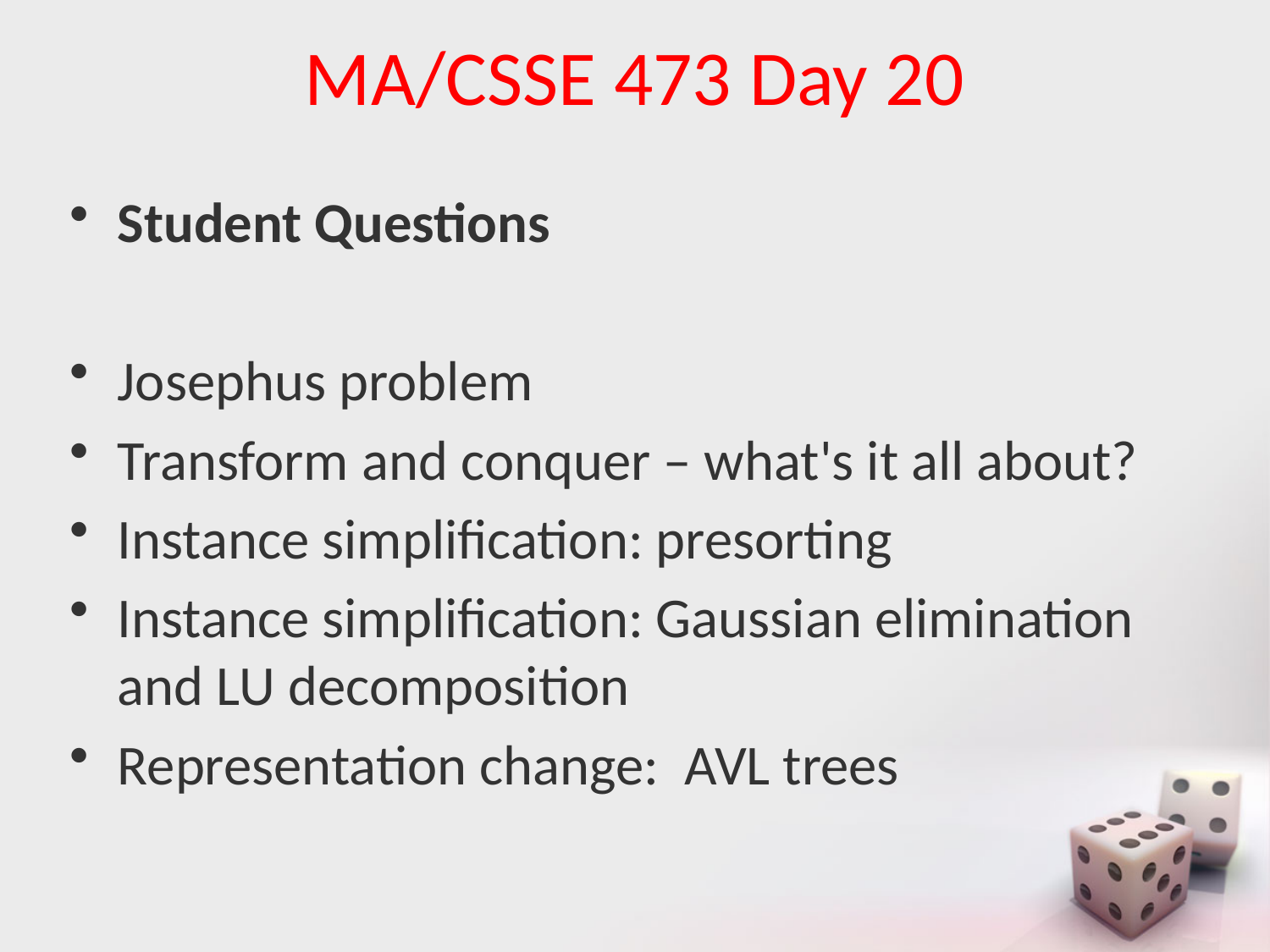

# MA/CSSE 473 Day 20
Student Questions

Josephus problem
Transform and conquer – what's it all about?
Instance simplification: presorting
Instance simplification: Gaussian elimination and LU decomposition
Representation change:  AVL trees